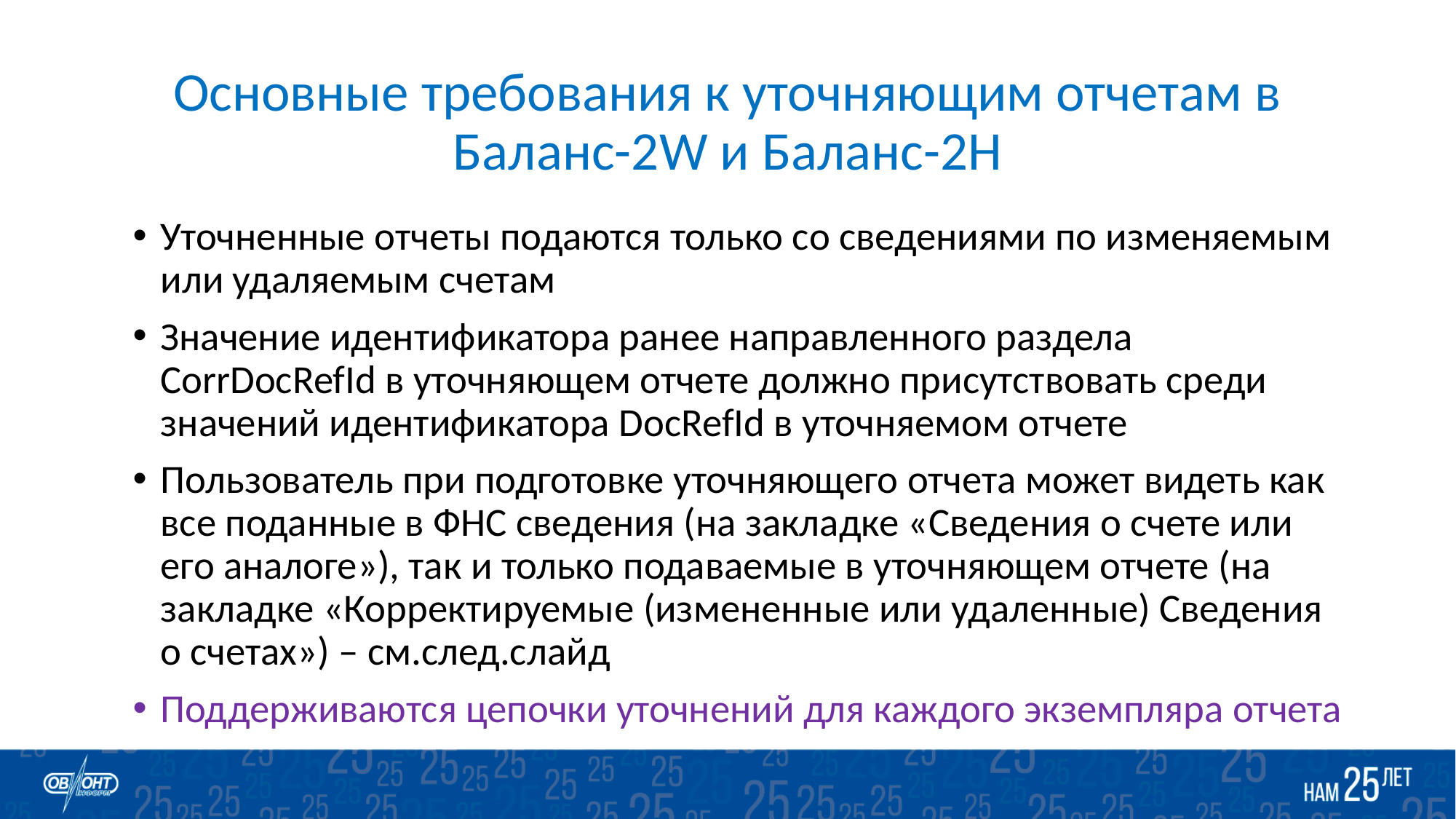

# Основные требования к уточняющим отчетам в Баланс-2W и Баланс-2Н
Уточненные отчеты подаются только со сведениями по изменяемым или удаляемым счетам
Значение идентификатора ранее направленного раздела CorrDocRefId в уточняющем отчете должно присутствовать среди значений идентификатора DocRefId в уточняемом отчете
Пользователь при подготовке уточняющего отчета может видеть как все поданные в ФНС сведения (на закладке «Сведения о счете или его аналоге»), так и только подаваемые в уточняющем отчете (на закладке «Корректируемые (измененные или удаленные) Сведения о счетах») – см.след.слайд
Поддерживаются цепочки уточнений для каждого экземпляра отчета